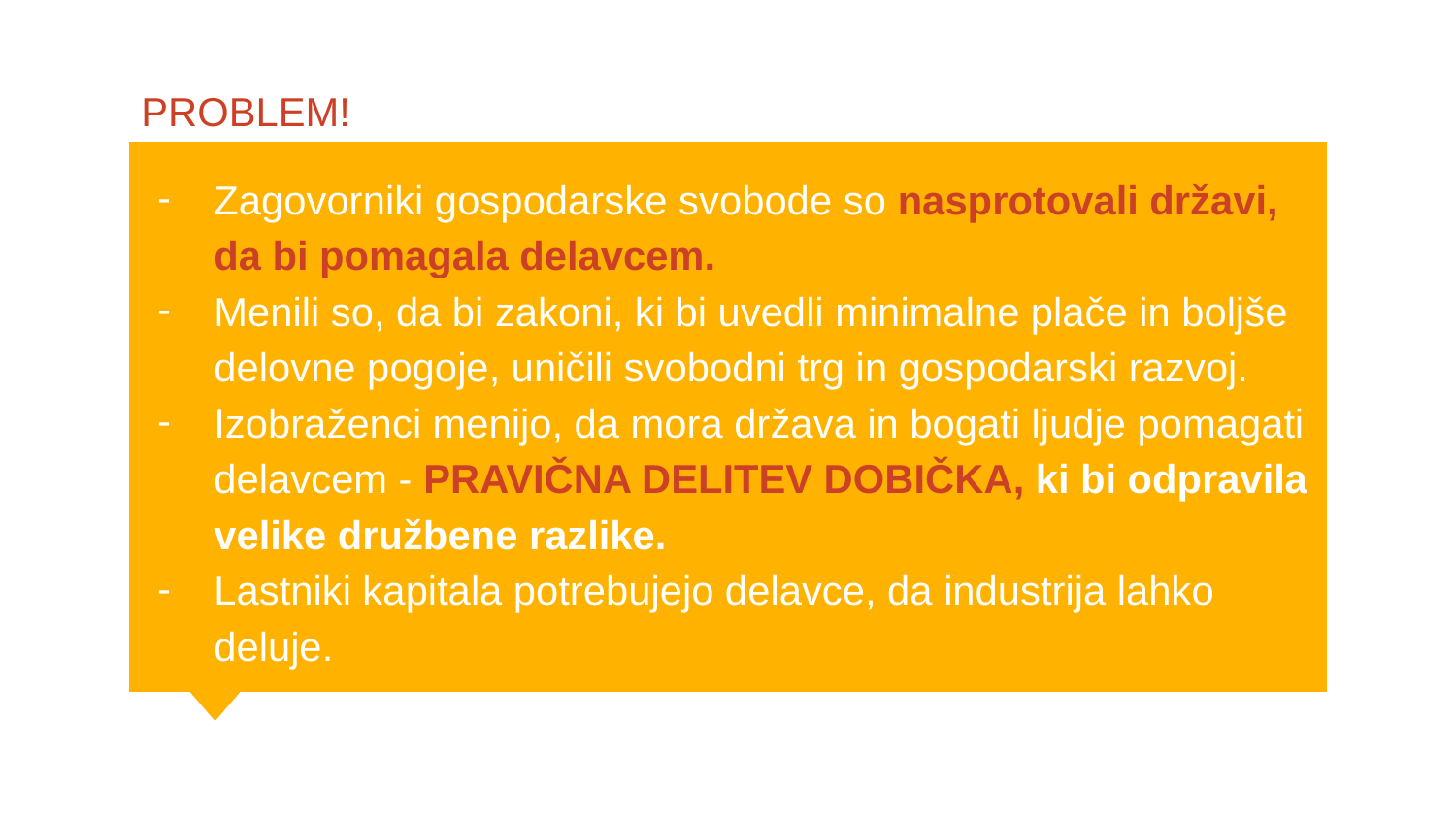

PROBLEM!
Zagovorniki gospodarske svobode so nasprotovali državi, da bi pomagala delavcem.
Menili so, da bi zakoni, ki bi uvedli minimalne plače in boljše delovne pogoje, uničili svobodni trg in gospodarski razvoj.
Izobraženci menijo, da mora država in bogati ljudje pomagati delavcem - PRAVIČNA DELITEV DOBIČKA, ki bi odpravila velike družbene razlike.
Lastniki kapitala potrebujejo delavce, da industrija lahko deluje.